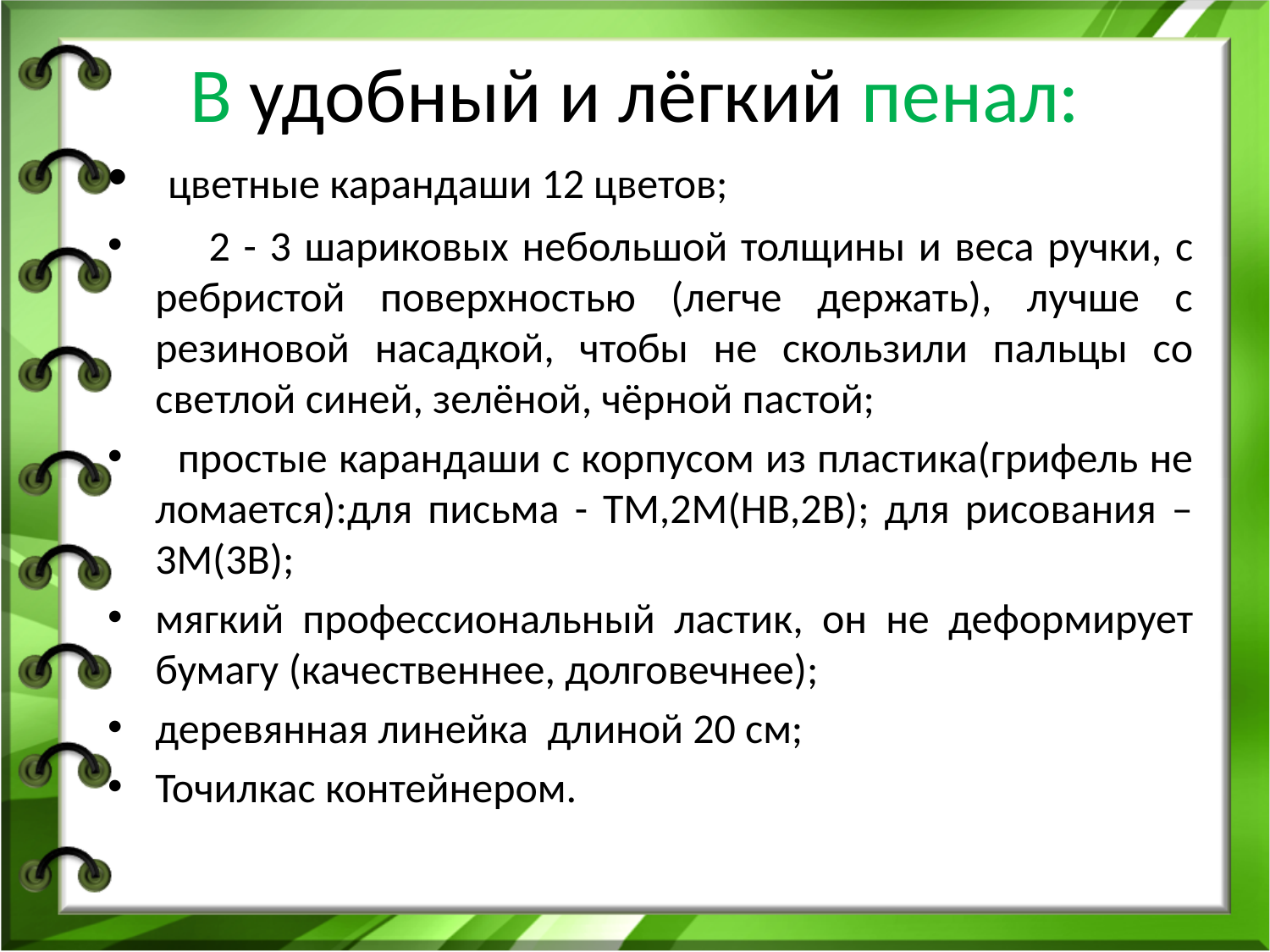

# В удобный и лёгкий пенал:
 цветные карандаши 12 цветов;
    2 - 3 шариковых небольшой толщины и веса ручки, с ребристой поверхностью (легче держать), лучше с резиновой насадкой, чтобы не скользили пальцы со светлой синей, зелёной, чёрной пастой;
  простые карандаши с корпусом из пластика(грифель не ломается):для письма - ТМ,2М(НВ,2В); для рисования – 3М(3В);
мягкий профессиональный ластик, он не деформирует бумагу (качественнее, долговечнее);
деревянная линейка  длиной 20 см;
Точилкас контейнером.